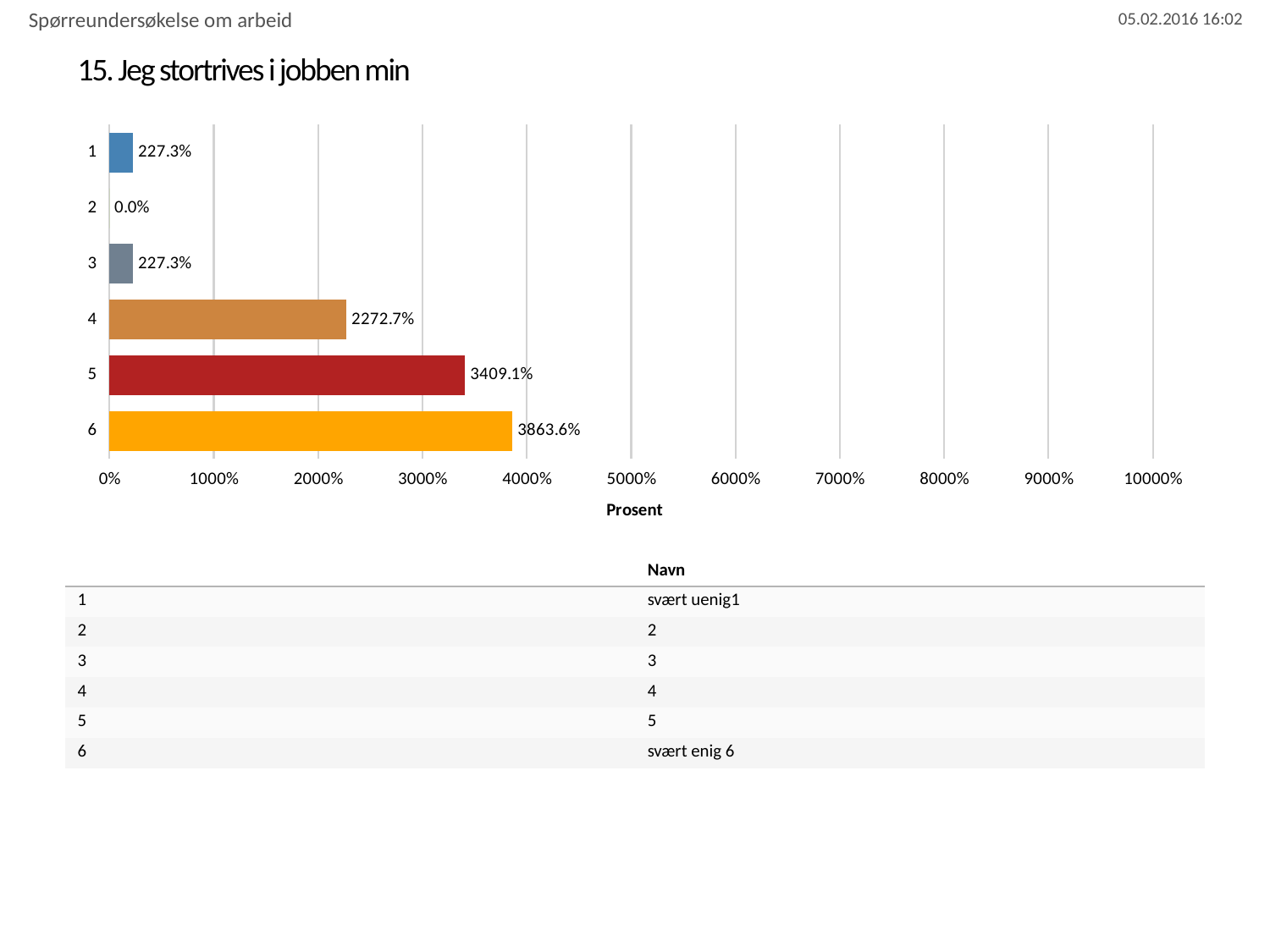

Spørreundersøkelse om arbeid
# 15. Jeg stortrives i jobben min

### Chart

| Category | Jeg stortrives i jobben min  |
|---|---|
| 1 | 2.272727272727273 |
| 2 | 0.0 |
| 3 | 2.272727272727273 |
| 4 | 22.727272727272727 |
| 5 | 34.09090909090909 |
| 6 | 38.63636363636363 |
|  | Navn |
| --- | --- |
| 1 | svært uenig1 |
| 2 | 2 |
| 3 | 3 |
| 4 | 4 |
| 5 | 5 |
| 6 | svært enig 6 |